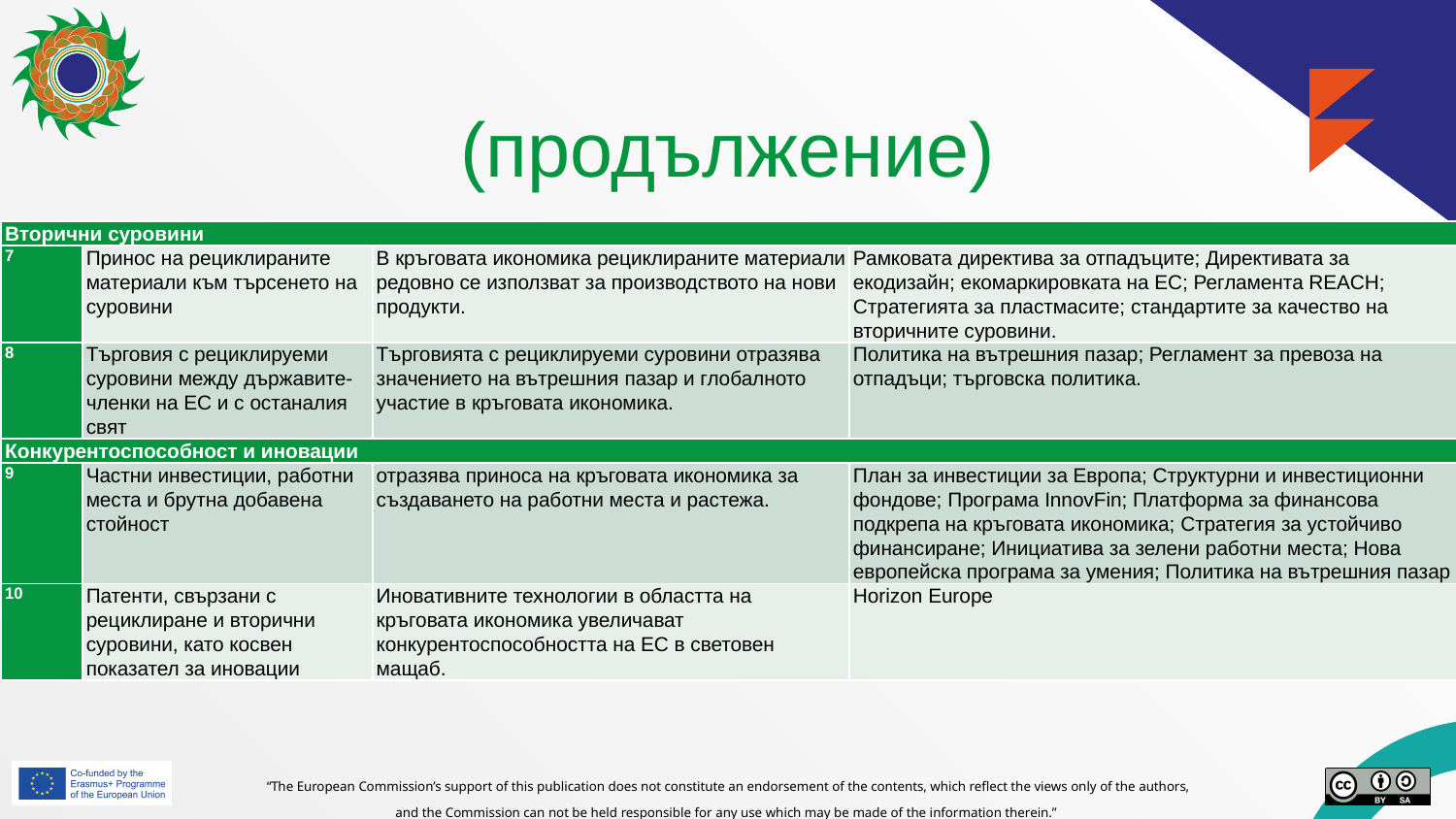

# (продължение)
| Вторични суровини |  |  |  |
| --- | --- | --- | --- |
| 7 | Принос на рециклираните материали към търсенето на суровини | В кръговата икономика рециклираните материали редовно се използват за производството на нови продукти. | Рамковата директива за отпадъците; Директивата за екодизайн; екомаркировката на ЕС; Регламента REACH; Стратегията за пластмасите; стандартите за качество на вторичните суровини. |
| 8 | Търговия с рециклируеми суровини между държавите-членки на ЕС и с останалия свят | Търговията с рециклируеми суровини отразява значението на вътрешния пазар и глобалното участие в кръговата икономика. | Политика на вътрешния пазар; Регламент за превоза на отпадъци; търговска политика. |
| Конкурентоспособност и иновации |  |  |  |
| 9 | Частни инвестиции, работни места и брутна добавена стойност | отразява приноса на кръговата икономика за създаването на работни места и растежа. | План за инвестиции за Европа; Структурни и инвестиционни фондове; Програма InnovFin; Платформа за финансова подкрепа на кръговата икономика; Стратегия за устойчиво финансиране; Инициатива за зелени работни места; Нова европейска програма за умения; Политика на вътрешния пазар |
| 10 | Патенти, свързани с рециклиране и вторични суровини, като косвен показател за иновации | Иновативните технологии в областта на кръговата икономика увеличават конкурентоспособността на ЕС в световен мащаб. | Horizon Europe |